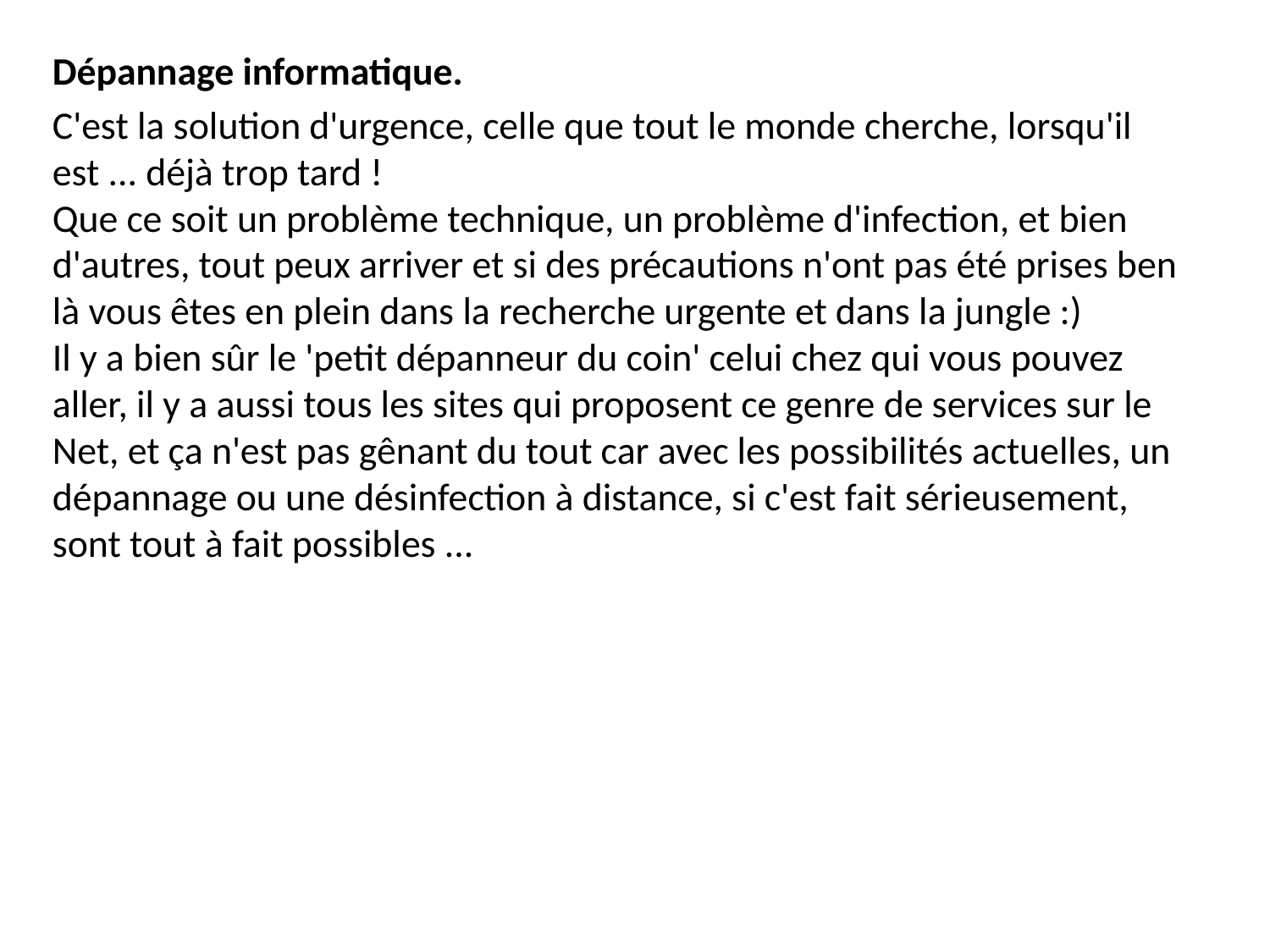

Dépannage informatique.
C'est la solution d'urgence, celle que tout le monde cherche, lorsqu'il est ... déjà trop tard !
Que ce soit un problème technique, un problème d'infection, et bien d'autres, tout peux arriver et si des précautions n'ont pas été prises ben là vous êtes en plein dans la recherche urgente et dans la jungle :)
Il y a bien sûr le 'petit dépanneur du coin' celui chez qui vous pouvez aller, il y a aussi tous les sites qui proposent ce genre de services sur le Net, et ça n'est pas gênant du tout car avec les possibilités actuelles, un dépannage ou une désinfection à distance, si c'est fait sérieusement, sont tout à fait possibles ...